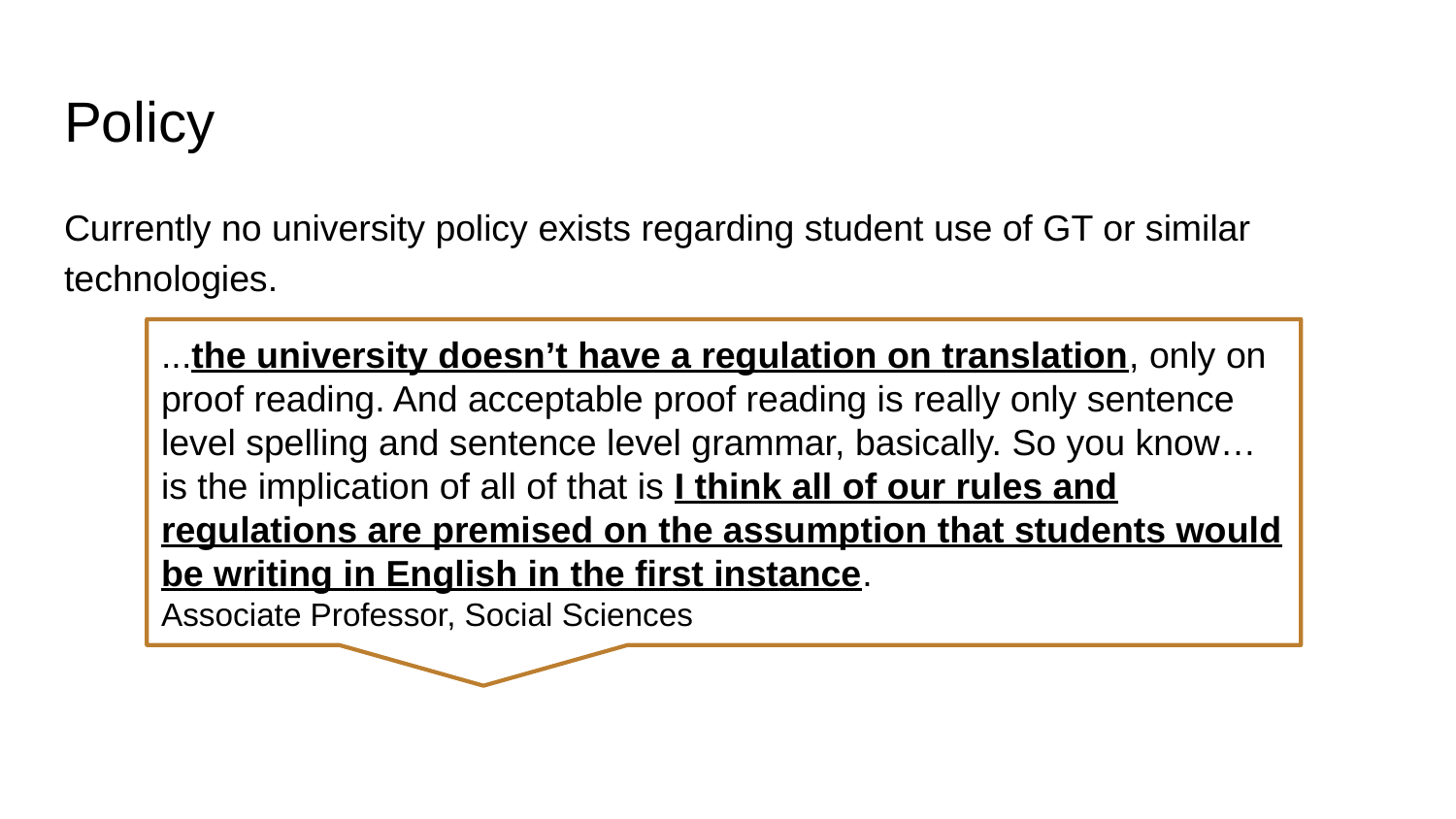

# Policy
Currently no university policy exists regarding student use of GT or similar technologies.

...the university doesn’t have a regulation on translation, only on proof reading. And acceptable proof reading is really only sentence level spelling and sentence level grammar, basically. So you know… is the implication of all of that is I think all of our rules and regulations are premised on the assumption that students would be writing in English in the first instance.
Associate Professor, Social Sciences